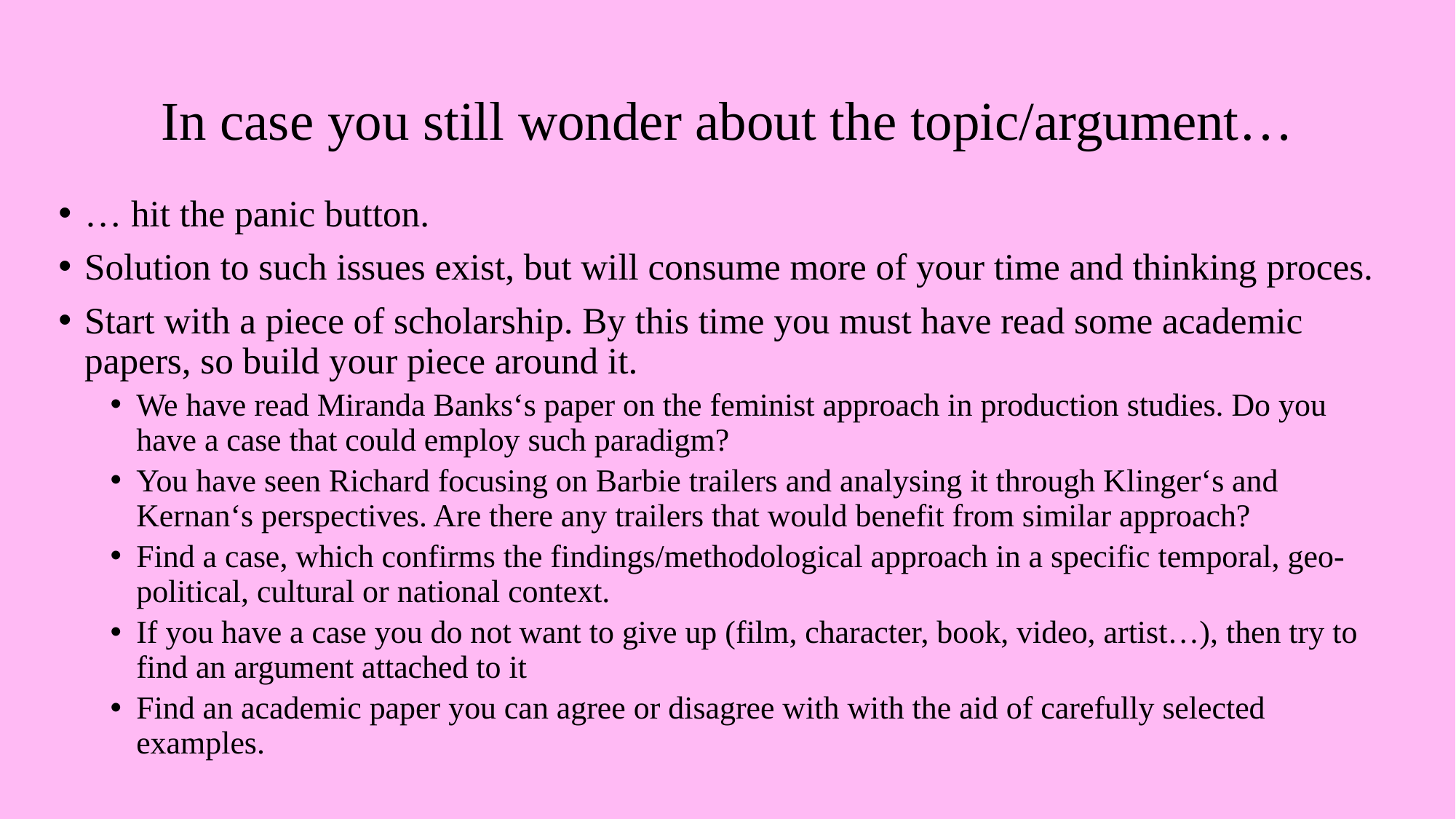

# In case you still wonder about the topic/argument…
… hit the panic button.
Solution to such issues exist, but will consume more of your time and thinking proces.
Start with a piece of scholarship. By this time you must have read some academic papers, so build your piece around it.
We have read Miranda Banks‘s paper on the feminist approach in production studies. Do you have a case that could employ such paradigm?
You have seen Richard focusing on Barbie trailers and analysing it through Klinger‘s and Kernan‘s perspectives. Are there any trailers that would benefit from similar approach?
Find a case, which confirms the findings/methodological approach in a specific temporal, geo-political, cultural or national context.
If you have a case you do not want to give up (film, character, book, video, artist…), then try to find an argument attached to it
Find an academic paper you can agree or disagree with with the aid of carefully selected examples.